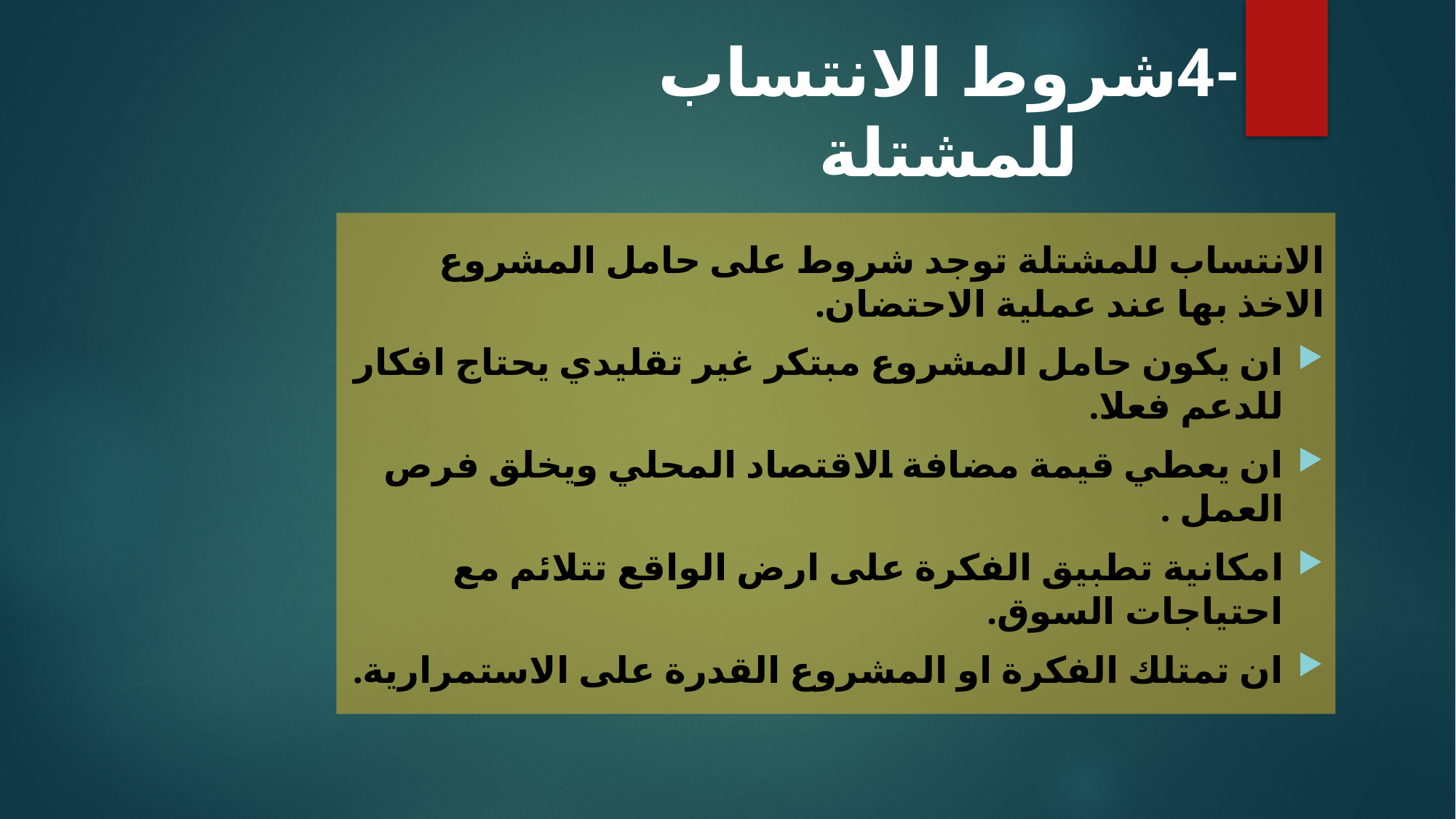

-4شروط الانتساب للمشتلة
الانتساب للمشتلة توجد شروط على حامل المشروع الاخذ بها عند عملية الاحتضان.
ان يكون حامل المشروع مبتكر غير تقليدي يحتاج افكار للدعم فعلا.
ان يعطي قيمة مضافة الاقتصاد المحلي ويخلق فرص العمل .
امكانية تطبيق الفكرة على ارض الواقع تتلائم مع احتياجات السوق.
ان تمتلك الفكرة او المشروع القدرة على الاستمرارية.